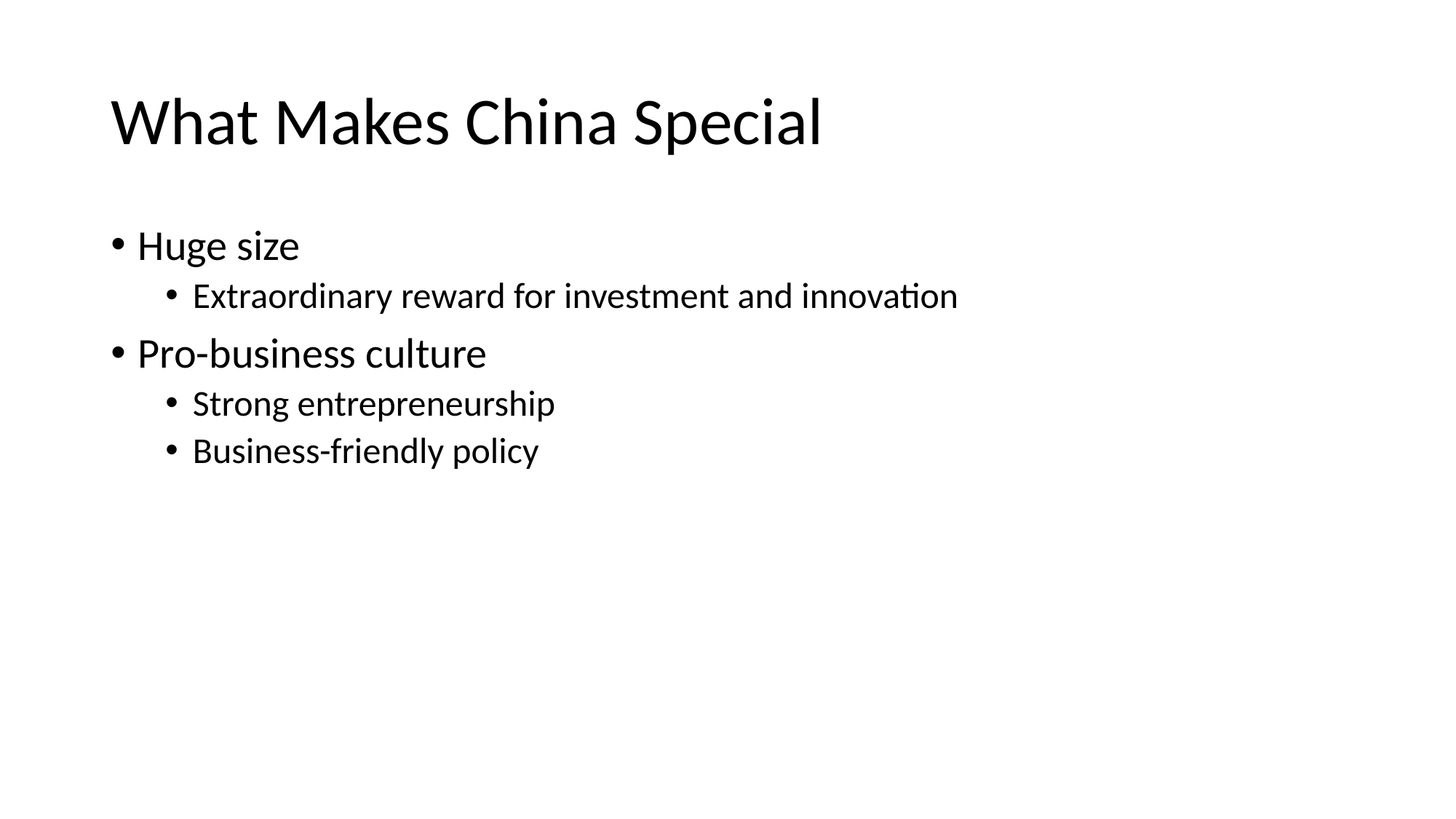

# What Makes China Special
Huge size
Extraordinary reward for investment and innovation
Pro-business culture
Strong entrepreneurship
Business-friendly policy